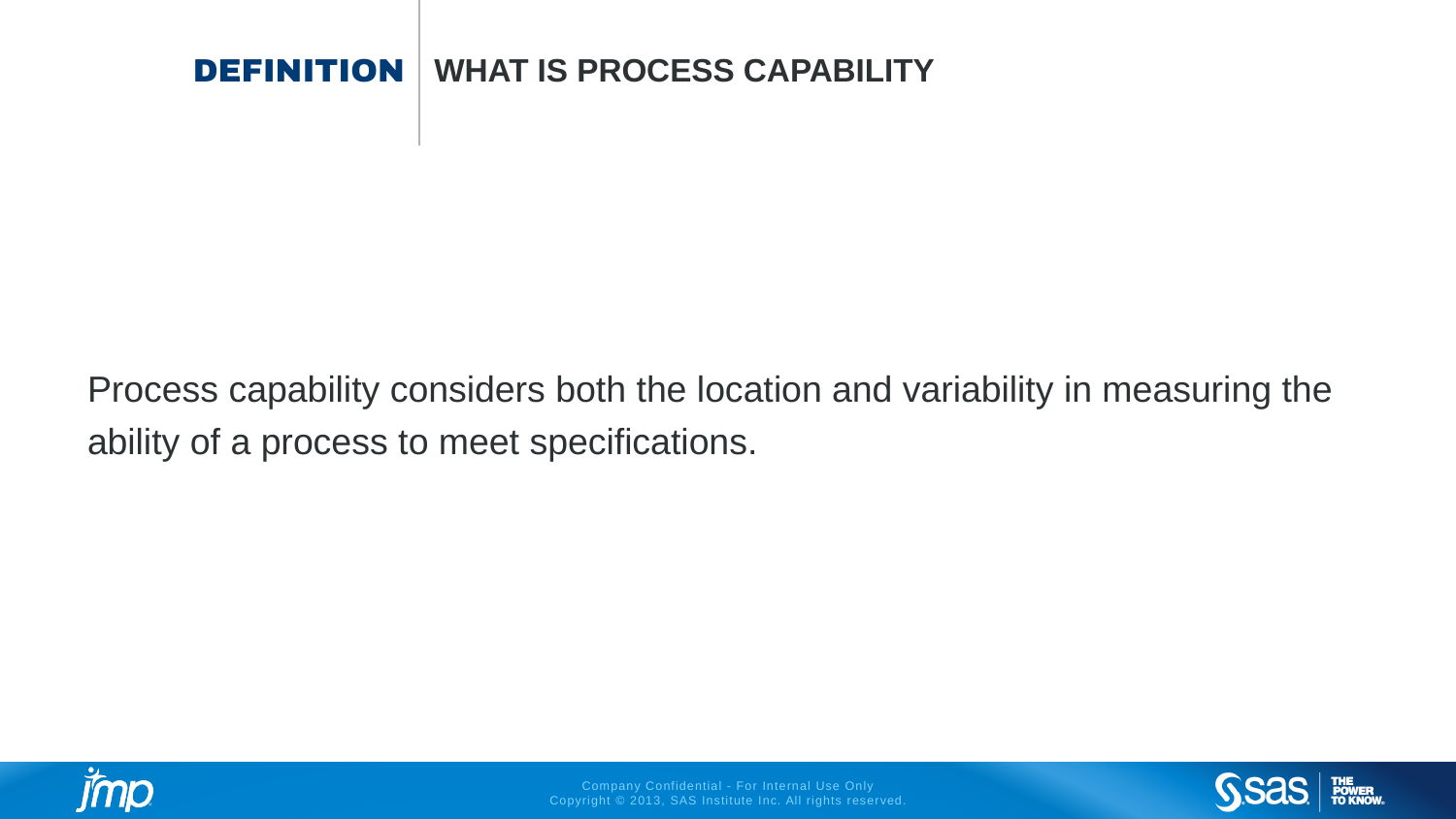

# Definition
What is process capability
Process capability considers both the location and variability in measuring the ability of a process to meet specifications.